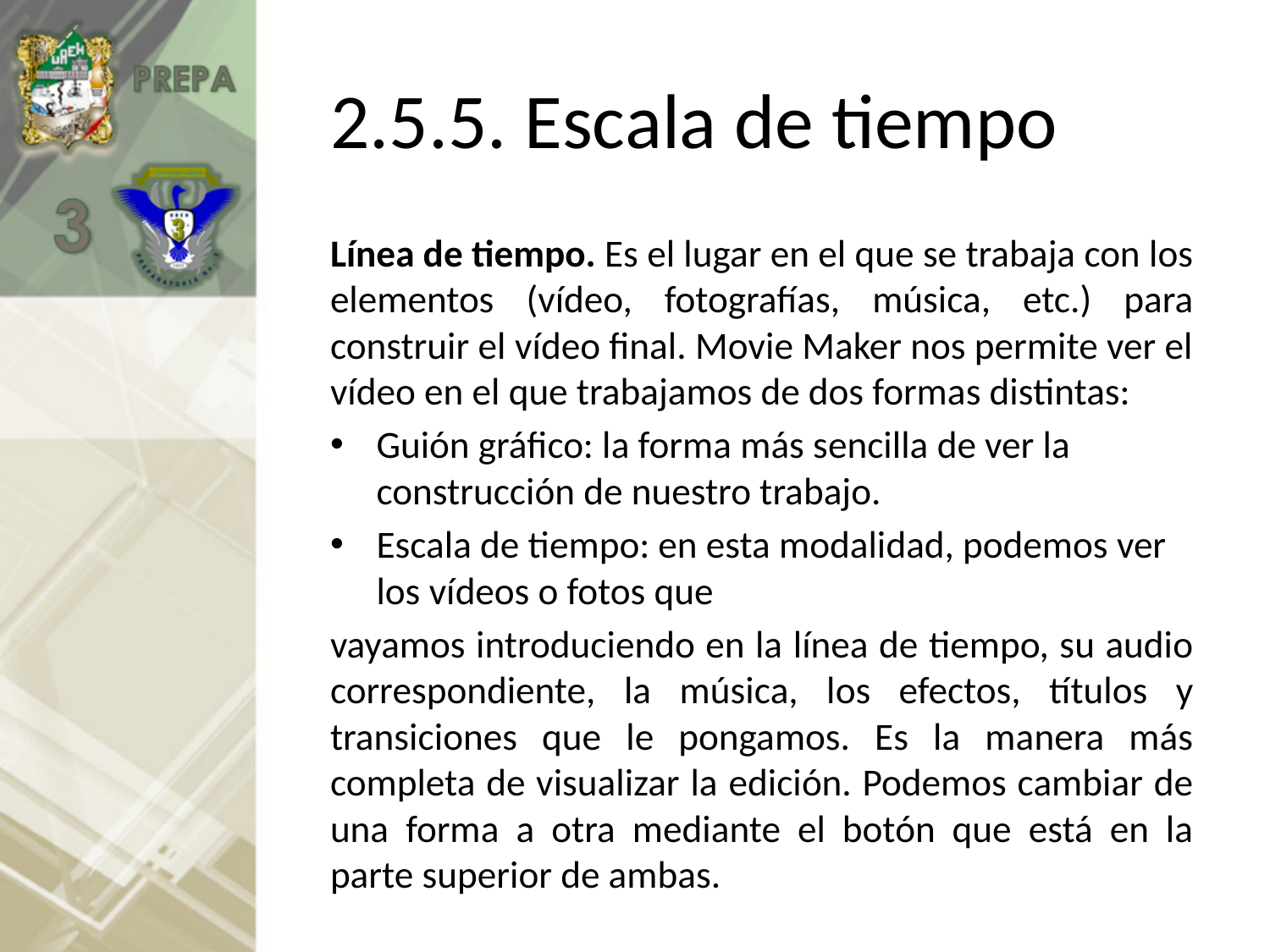

# 2.5.5. Escala de tiempo
Línea de tiempo. Es el lugar en el que se trabaja con los elementos (vídeo, fotografías, música, etc.) para construir el vídeo final. Movie Maker nos permite ver el vídeo en el que trabajamos de dos formas distintas:
Guión gráfico: la forma más sencilla de ver la construcción de nuestro trabajo.
Escala de tiempo: en esta modalidad, podemos ver los vídeos o fotos que
vayamos introduciendo en la línea de tiempo, su audio correspondiente, la música, los efectos, títulos y transiciones que le pongamos. Es la manera más completa de visualizar la edición. Podemos cambiar de una forma a otra mediante el botón que está en la parte superior de ambas.